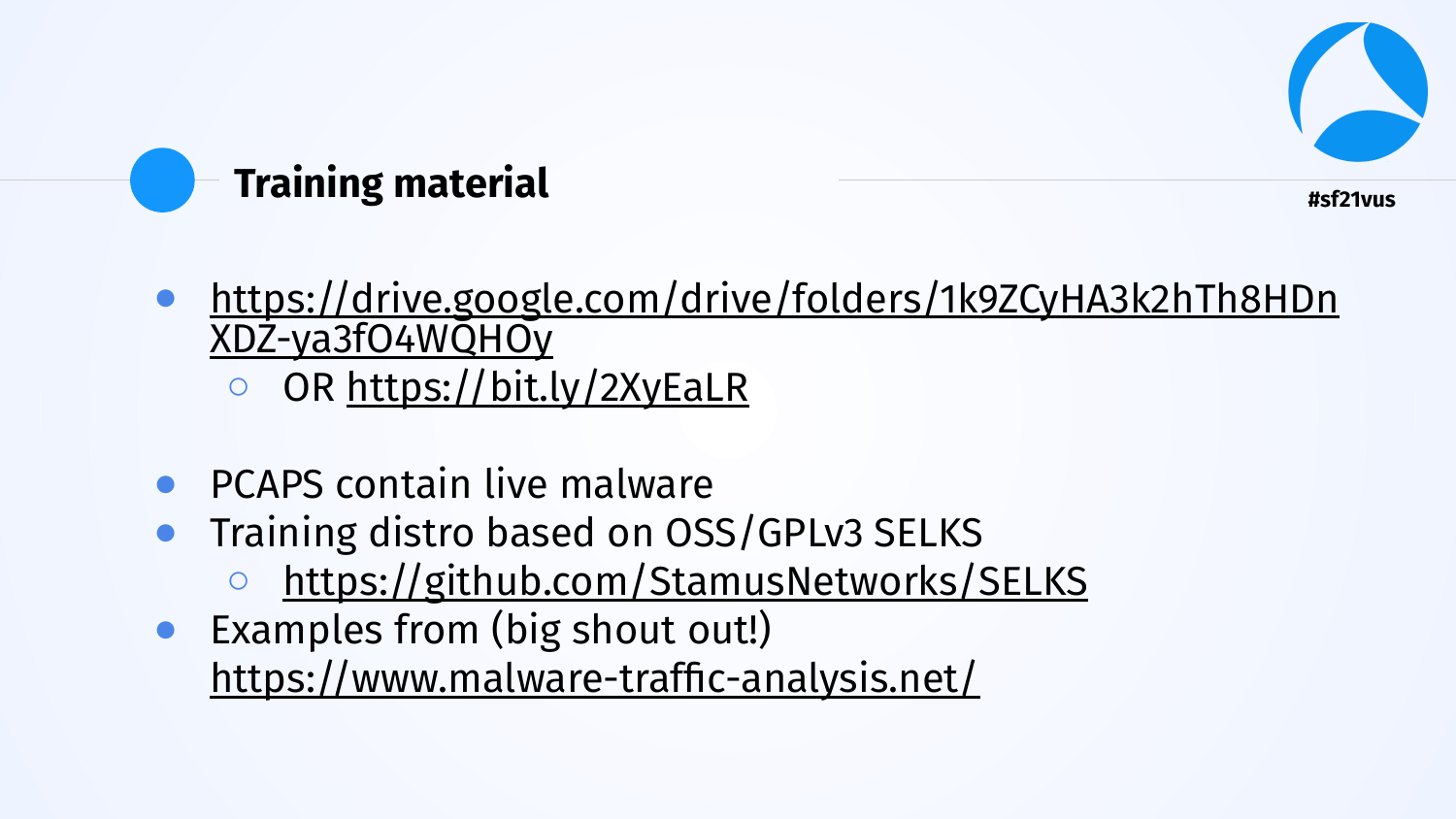

# Training material
https://drive.google.com/drive/folders/1k9ZCyHA3k2hTh8HDnXDZ-ya3fO4WQHOy
OR https://bit.ly/2XyEaLR

PCAPS contain live malware
Training distro based on OSS/GPLv3 SELKS
https://github.com/StamusNetworks/SELKS
Examples from (big shout out!)
https://www.malware-traffic-analysis.net/